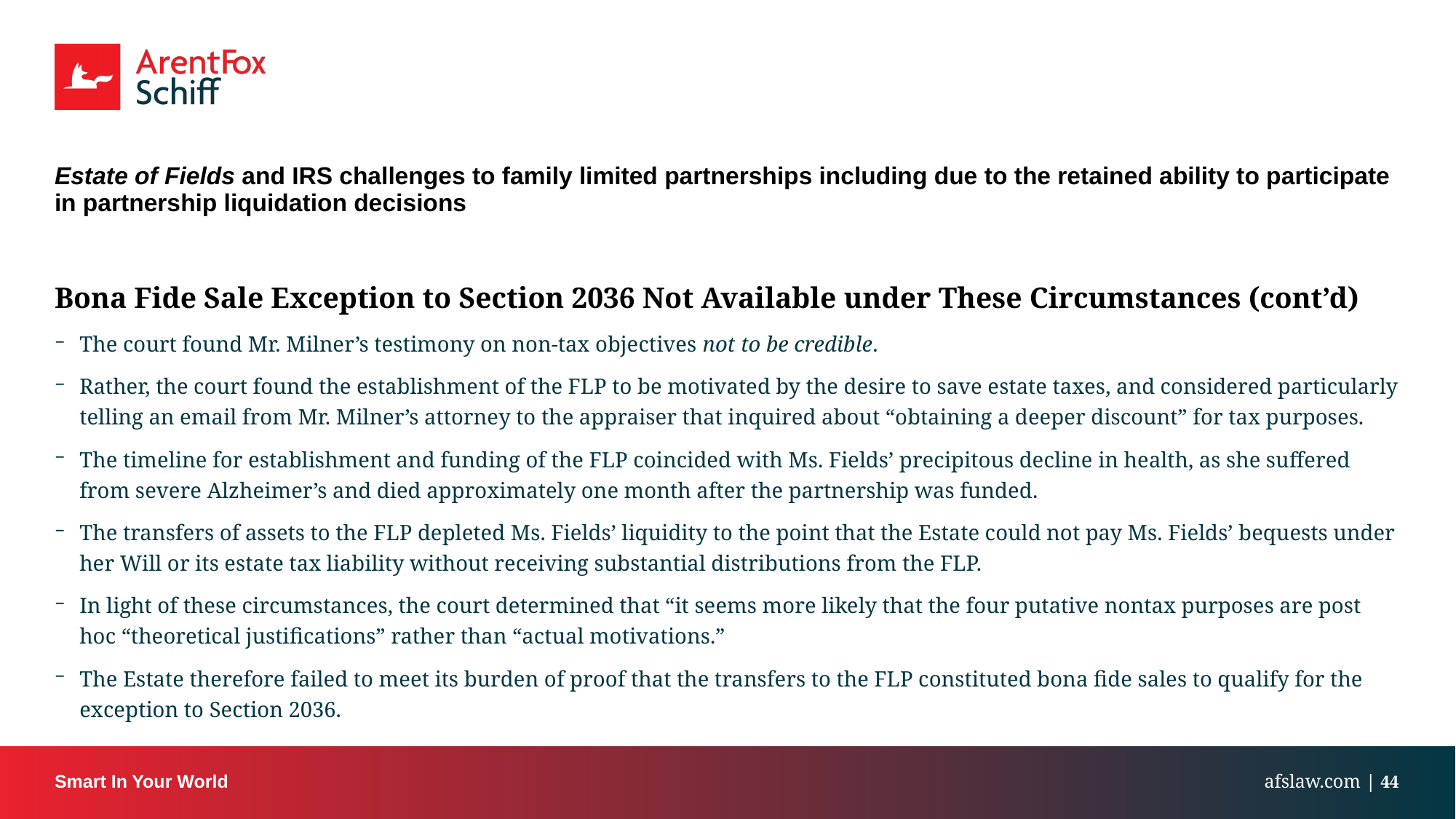

# Estate of Fields and IRS challenges to family limited partnerships including due to the retained ability to participate in partnership liquidation decisions
Bona Fide Sale Exception to Section 2036 Not Available under These Circumstances (cont’d)
The court found Mr. Milner’s testimony on non-tax objectives not to be credible.
Rather, the court found the establishment of the FLP to be motivated by the desire to save estate taxes, and considered particularly telling an email from Mr. Milner’s attorney to the appraiser that inquired about “obtaining a deeper discount” for tax purposes.
The timeline for establishment and funding of the FLP coincided with Ms. Fields’ precipitous decline in health, as she suffered from severe Alzheimer’s and died approximately one month after the partnership was funded.
The transfers of assets to the FLP depleted Ms. Fields’ liquidity to the point that the Estate could not pay Ms. Fields’ bequests under her Will or its estate tax liability without receiving substantial distributions from the FLP.
In light of these circumstances, the court determined that “it seems more likely that the four putative nontax purposes are post hoc “theoretical justifications” rather than “actual motivations.”
The Estate therefore failed to meet its burden of proof that the transfers to the FLP constituted bona fide sales to qualify for the exception to Section 2036.